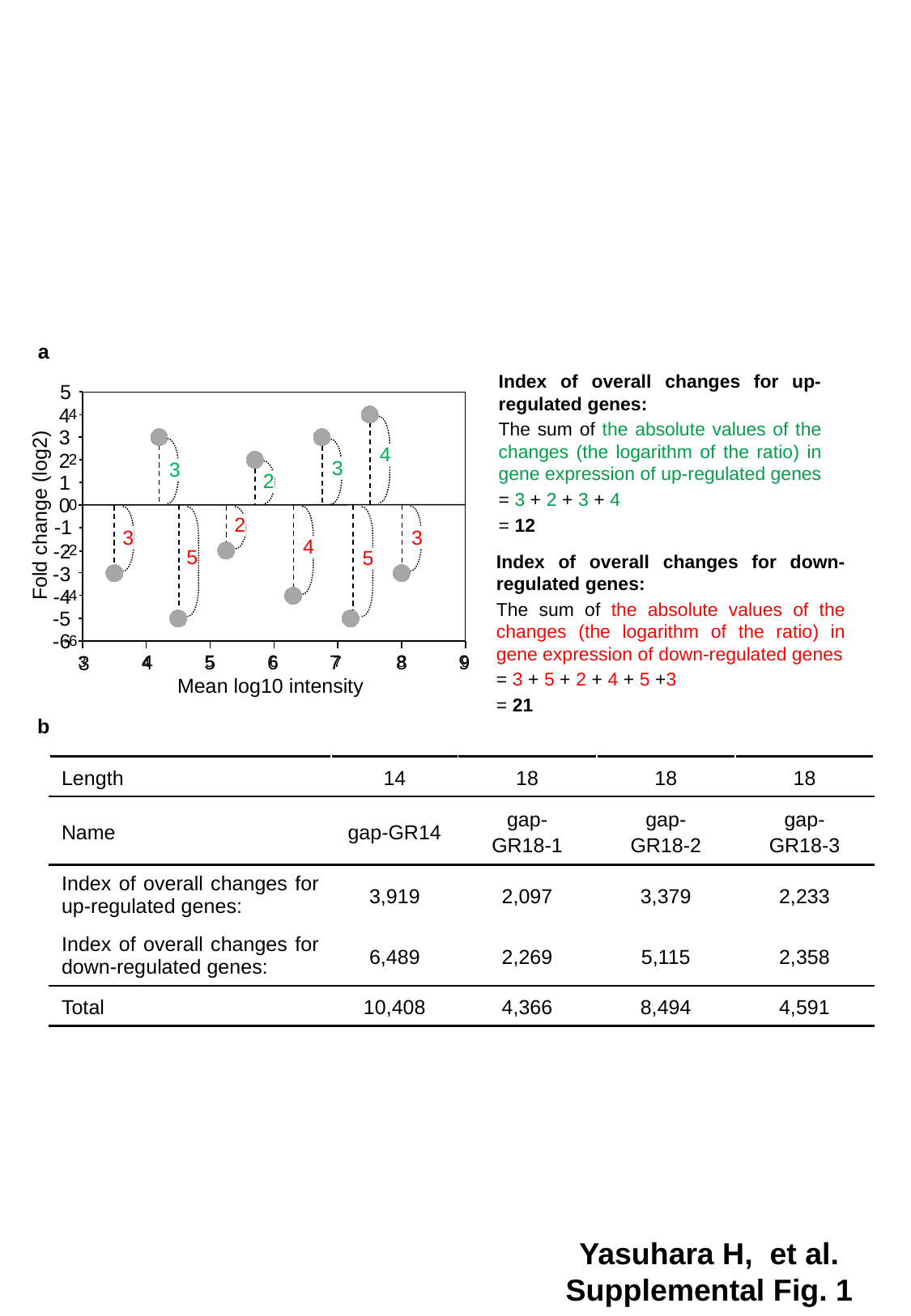

a
Index of overall changes for up-regulated genes:
The sum of the absolute values of the changes (the logarithm of the ratio) in gene expression of up-regulated genes
= 3 + 2 + 3 + 4
= 12

### Chart

| Category |  |
|---|---|
5
3
1
-1
-3
-5
4
2
0
-2
-4
-6
Fold change (log2)

Index of overall changes for down-regulated genes:
The sum of the absolute values of the changes (the logarithm of the ratio) in gene expression of down-regulated genes
= 3 + 5 + 2 + 4 + 5 +3
= 21
4
5
6
7
9
8
3
Mean log10 intensity
b
| Length | 14 | 18 | 18 | 18 |
| --- | --- | --- | --- | --- |
| Name | gap-GR14 | gap- GR18-1 | gap- GR18-2 | gap- GR18-3 |
| Index of overall changes for up-regulated genes: | 3,919 | 2,097 | 3,379 | 2,233 |
| Index of overall changes for down-regulated genes: | 6,489 | 2,269 | 5,115 | 2,358 |
| Total | 10,408 | 4,366 | 8,494 | 4,591 |
Yasuhara H,  et al. Supplemental Fig. 1